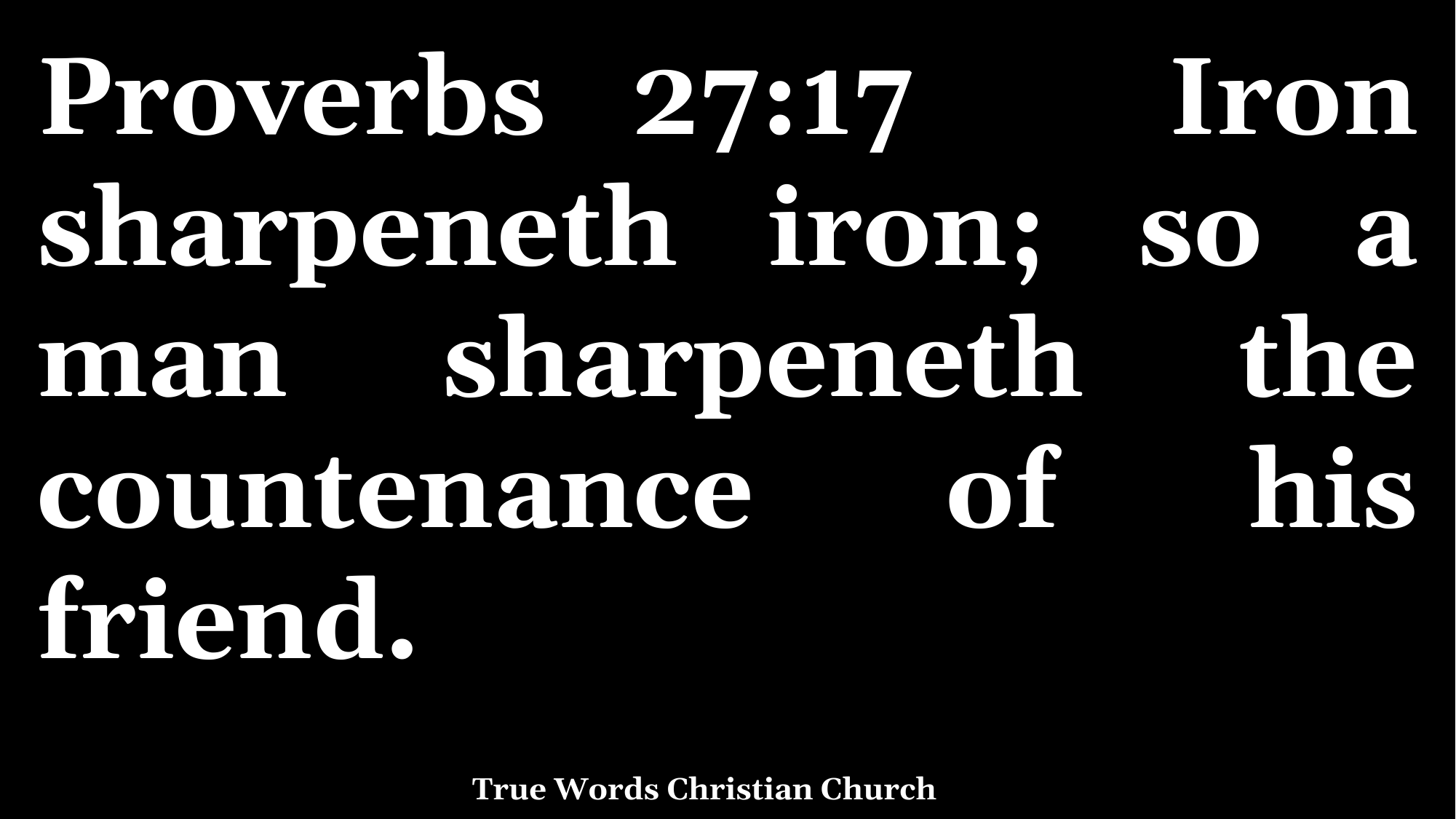

Proverbs 27:17   Iron sharpeneth iron; so a man sharpeneth the countenance of his friend.
True Words Christian Church